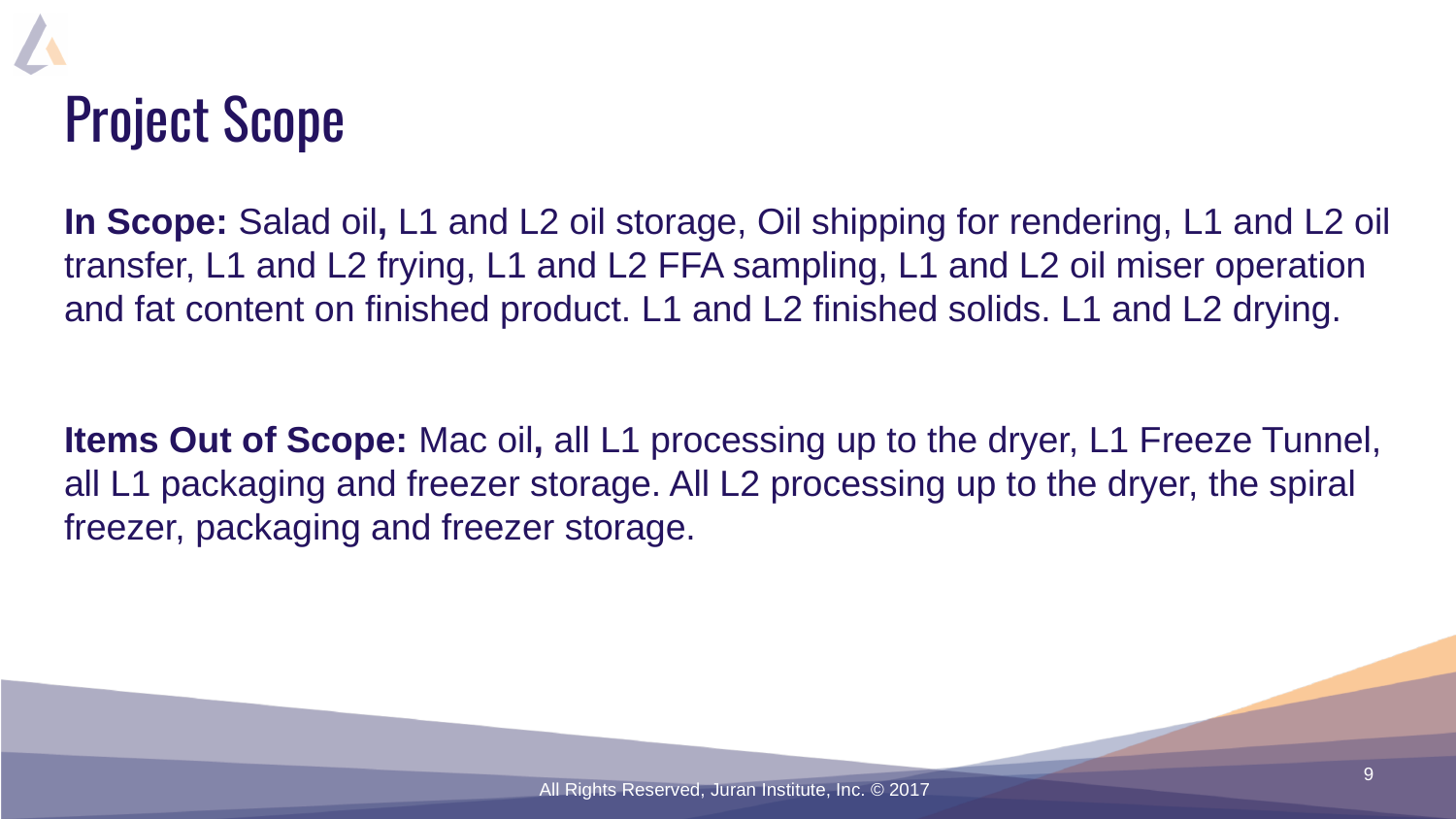

# Project Scope
In Scope: Salad oil, L1 and L2 oil storage, Oil shipping for rendering, L1 and L2 oil transfer, L1 and L2 frying, L1 and L2 FFA sampling, L1 and L2 oil miser operation and fat content on finished product. L1 and L2 finished solids. L1 and L2 drying.

Items Out of Scope: Mac oil, all L1 processing up to the dryer, L1 Freeze Tunnel, all L1 packaging and freezer storage. All L2 processing up to the dryer, the spiral freezer, packaging and freezer storage.
9